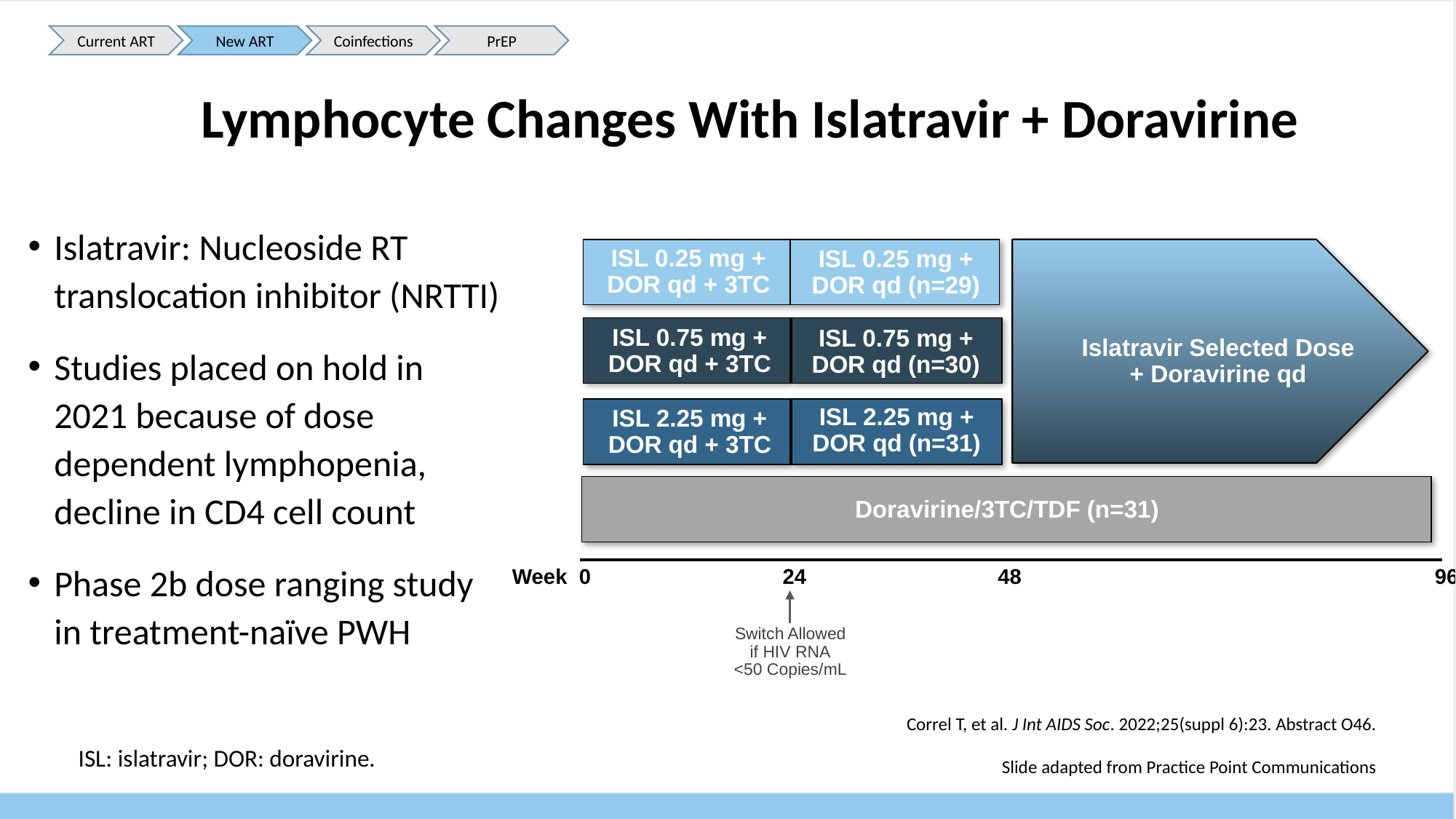

Current ART
New ART
Coinfections
PrEP
# Lymphocyte Changes With Islatravir + Doravirine

Islatravir: Nucleoside RT translocation inhibitor (NRTTI)
Studies placed on hold in 2021 because of dose dependent lymphopenia, decline in CD4 cell count
Phase 2b dose ranging study in treatment-naïve PWH

ISL 0.25 mg + DOR qd + 3TC
ISL 0.25 mg + DOR qd (n=29)

ISL 0.75 mg + DOR qd + 3TC
ISL 0.75 mg + DOR qd (n=30)
Islatravir Selected Dose
+ Doravirine qd

ISL 2.25 mg + DOR qd (n=31)
ISL 2.25 mg + DOR qd + 3TC

Doravirine/3TC/TDF (n=31)
Week  0                                24                                48                                                                     96
Switch Allowed
if HIV RNA
<50 Copies/mL
Correl T, et al. J Int AIDS Soc. 2022;25(suppl 6):23. Abstract O46.

Slide adapted from Practice Point Communications
ISL: islatravir; DOR: doravirine.